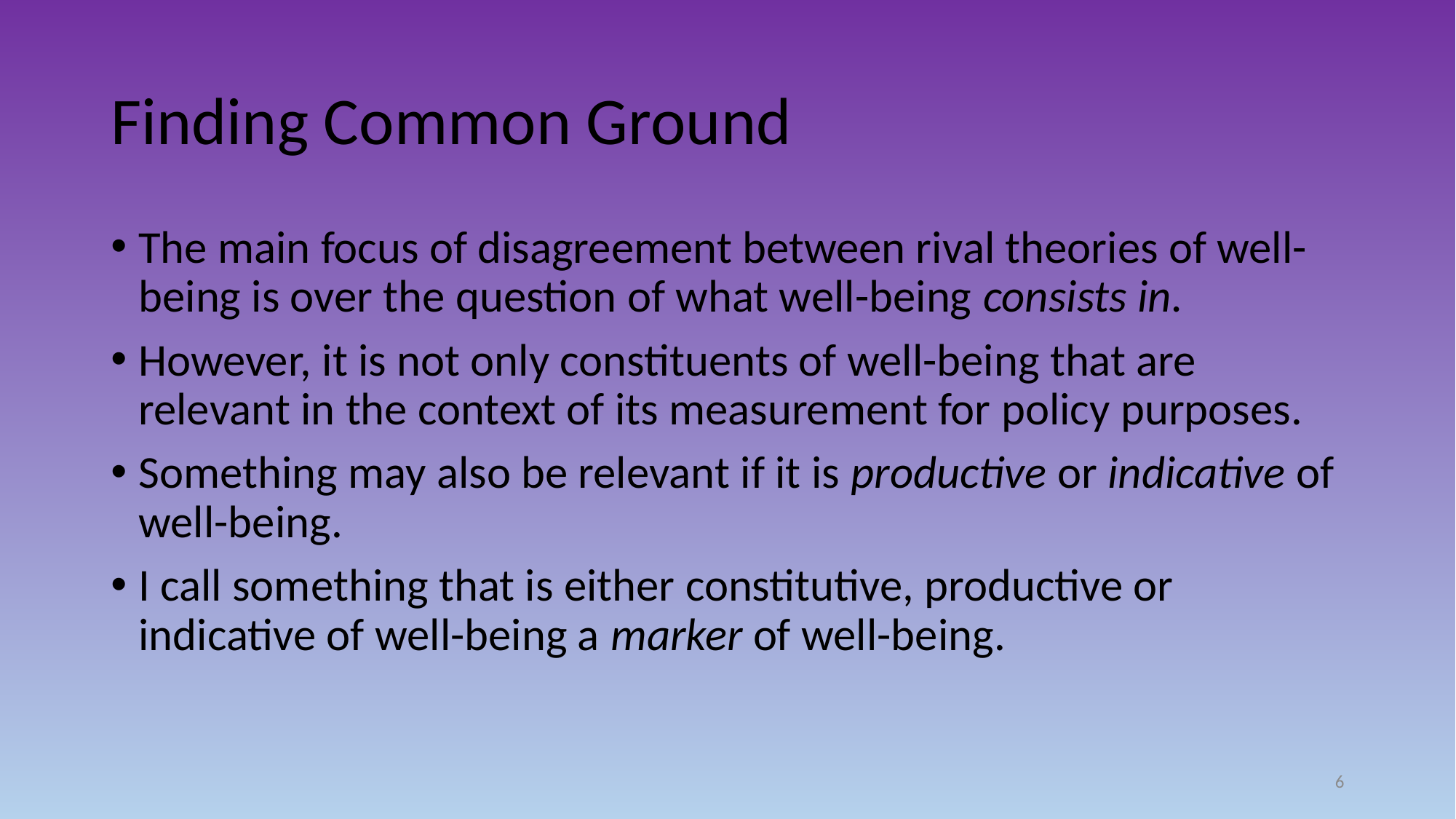

# Finding Common Ground
The main focus of disagreement between rival theories of well-being is over the question of what well-being consists in.
However, it is not only constituents of well-being that are relevant in the context of its measurement for policy purposes.
Something may also be relevant if it is productive or indicative of well-being.
I call something that is either constitutive, productive or indicative of well-being a marker of well-being.

6